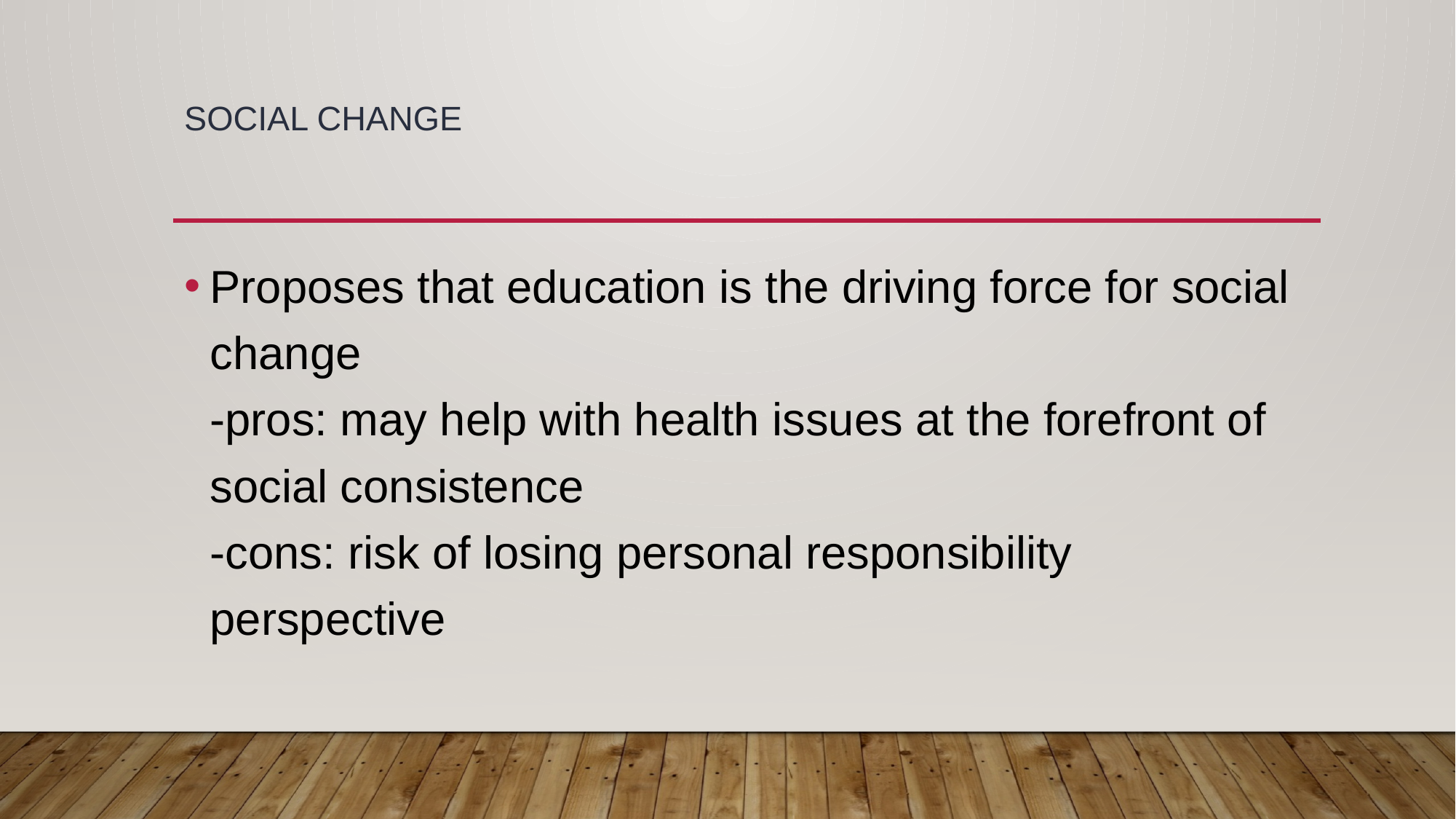

# Social Change
Proposes that education is the driving force for social change
-pros: may help with health issues at the forefront of social consistence
-cons: risk of losing personal responsibility perspective